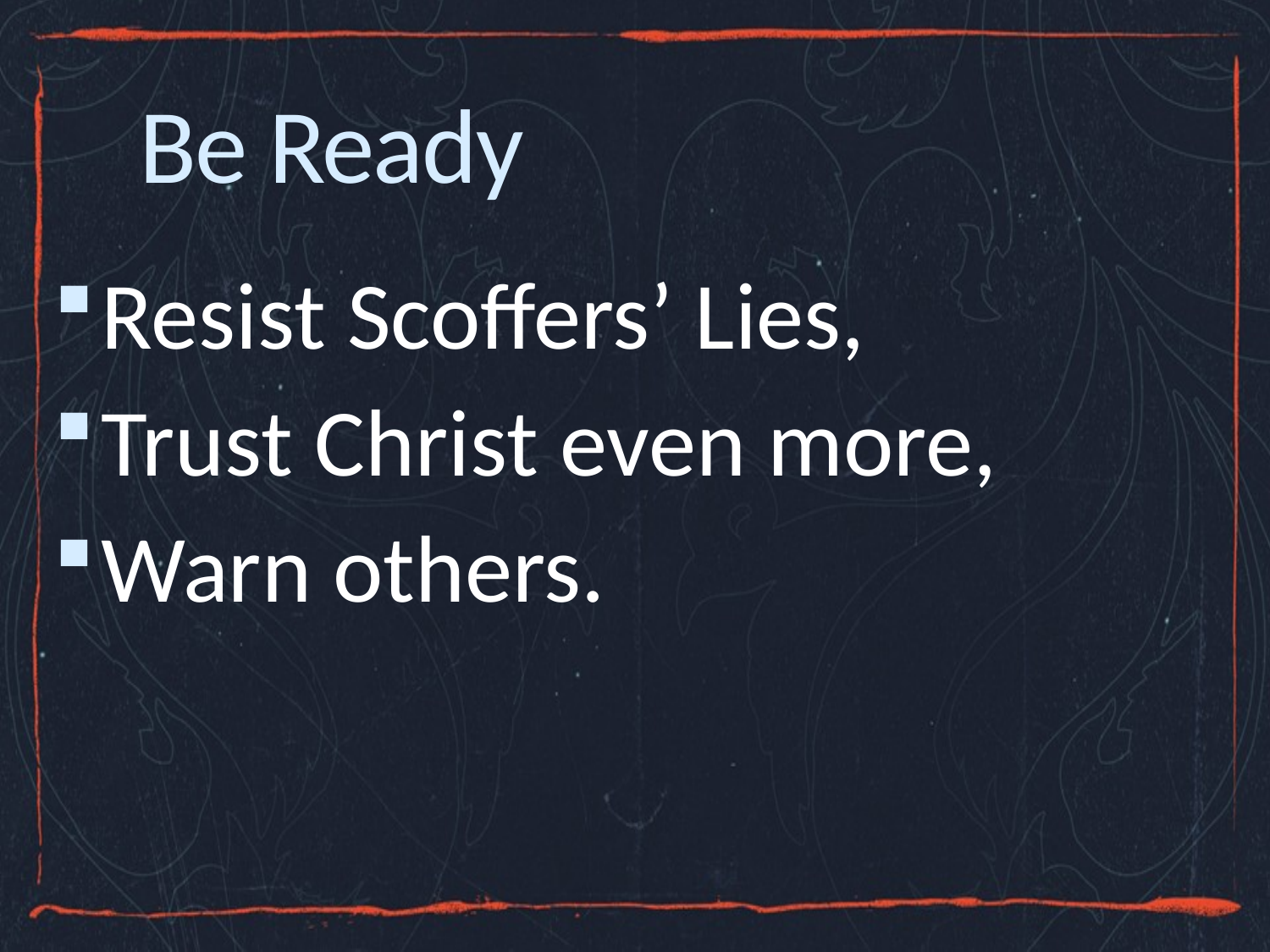

# Be Ready
Resist Scoffers’ Lies,
Trust Christ even more,
Warn others.